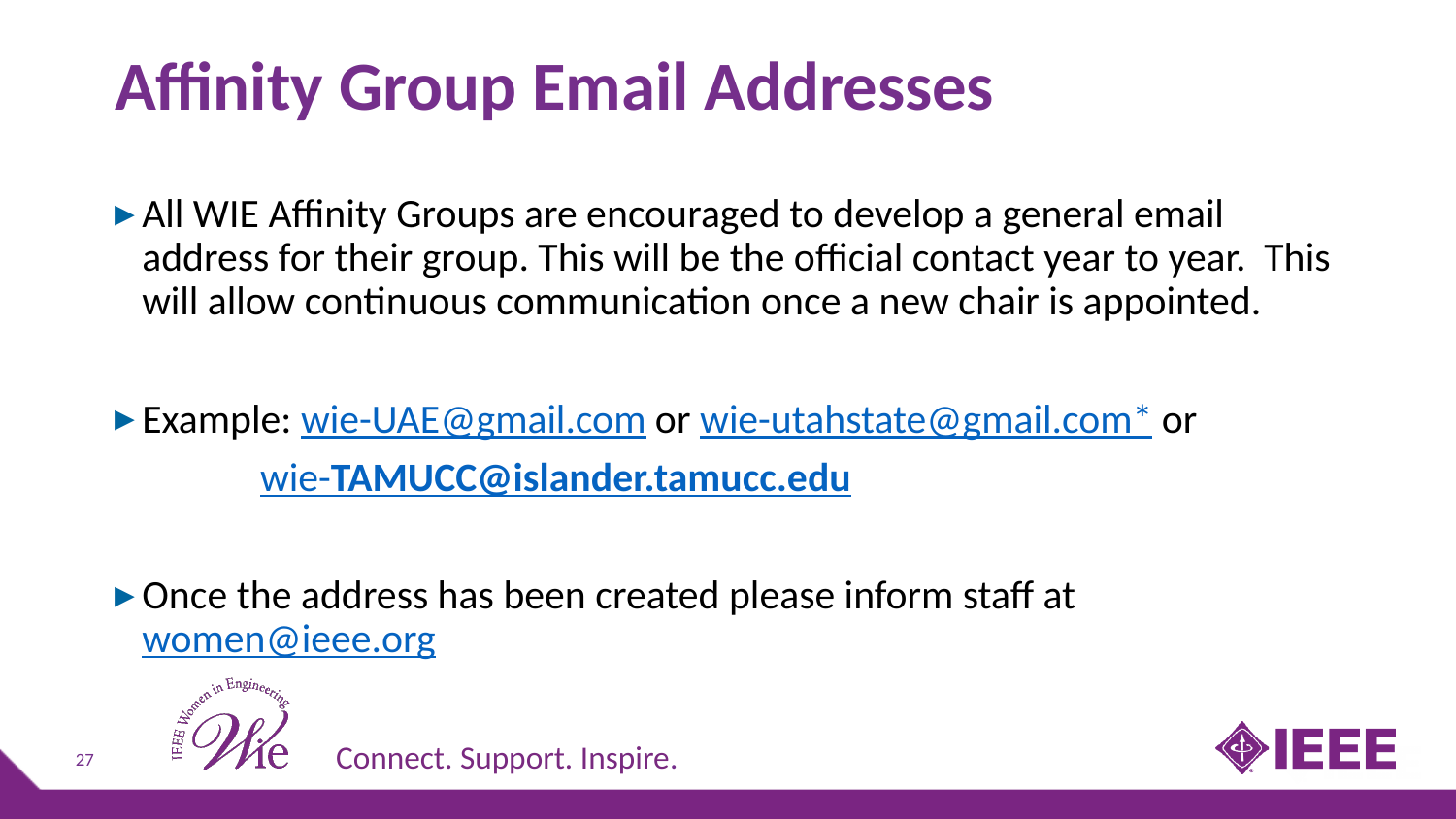

# Affinity Group Email Addresses
All WIE Affinity Groups are encouraged to develop a general email address for their group. This will be the official contact year to year.  This will allow continuous communication once a new chair is appointed.

Example: wie-UAE@gmail.com or wie-utahstate@gmail.com* or
	wie-TAMUCC@islander.tamucc.edu

Once the address has been created please inform staff at women@ieee.org

27